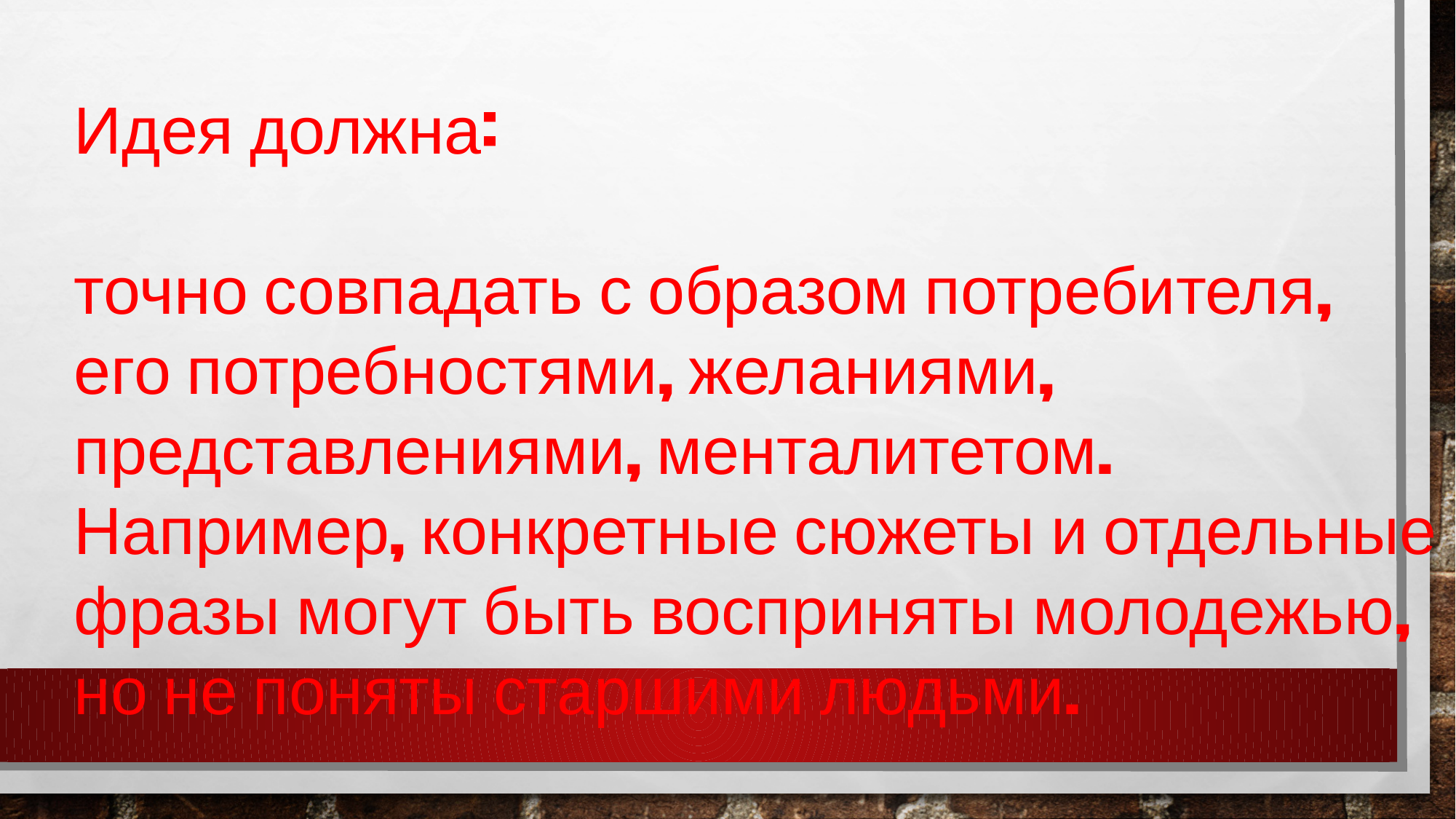

Идея должна:

точно совпадать с образом потребителя, его потребностями, желаниями, представлениями, менталитетом. Например, конкретные сюжеты и отдельные фразы могут быть восприняты молодежью, но не поняты старшими людьми.
#